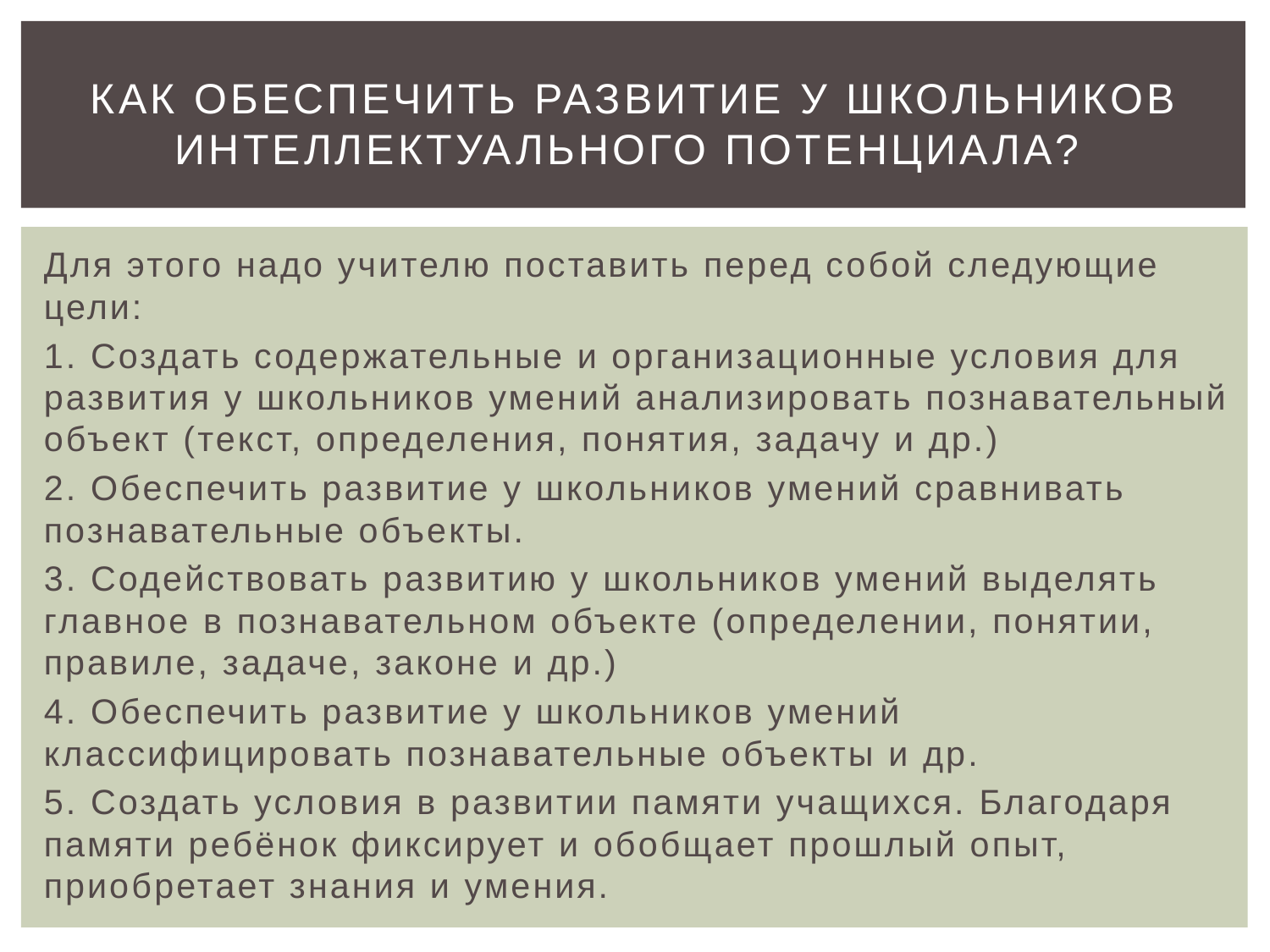

# Как обеспечить развитие у школьников интеллектуального потенциала?
Для этого надо учителю поставить перед собой следующие цели:
1. Создать содержательные и организационные условия для развития у школьников умений анализировать познавательный объект (текст, определения, понятия, задачу и др.)
2. Обеспечить развитие у школьников умений сравнивать познавательные объекты.
3. Содействовать развитию у школьников умений выделять главное в познавательном объекте (определении, понятии, правиле, задаче, законе и др.)
4. Обеспечить развитие у школьников умений классифицировать познавательные объекты и др.
5. Создать условия в развитии памяти учащихся. Благодаря памяти ребёнок фиксирует и обобщает прошлый опыт, приобретает знания и умения.